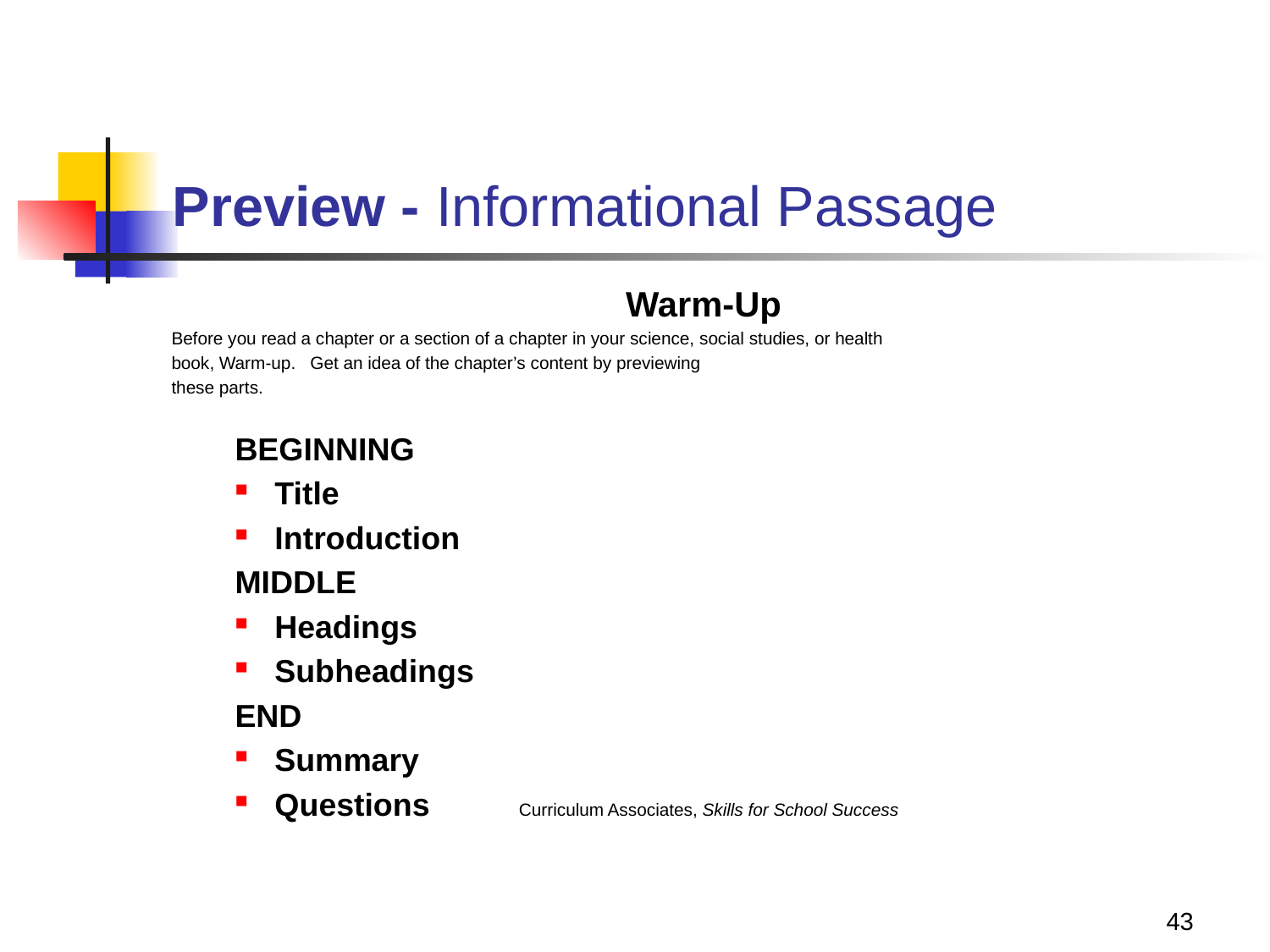

# Preview - Informational Passage
Warm-Up
Before you read a chapter or a section of a chapter in your science, social studies, or health
book, Warm-up.   Get an idea of the chapter’s content by previewing
these parts.

BEGINNING
Title
Introduction
MIDDLE
Headings
Subheadings
END
Summary
Questions          Curriculum Associates, Skills for School Success
43